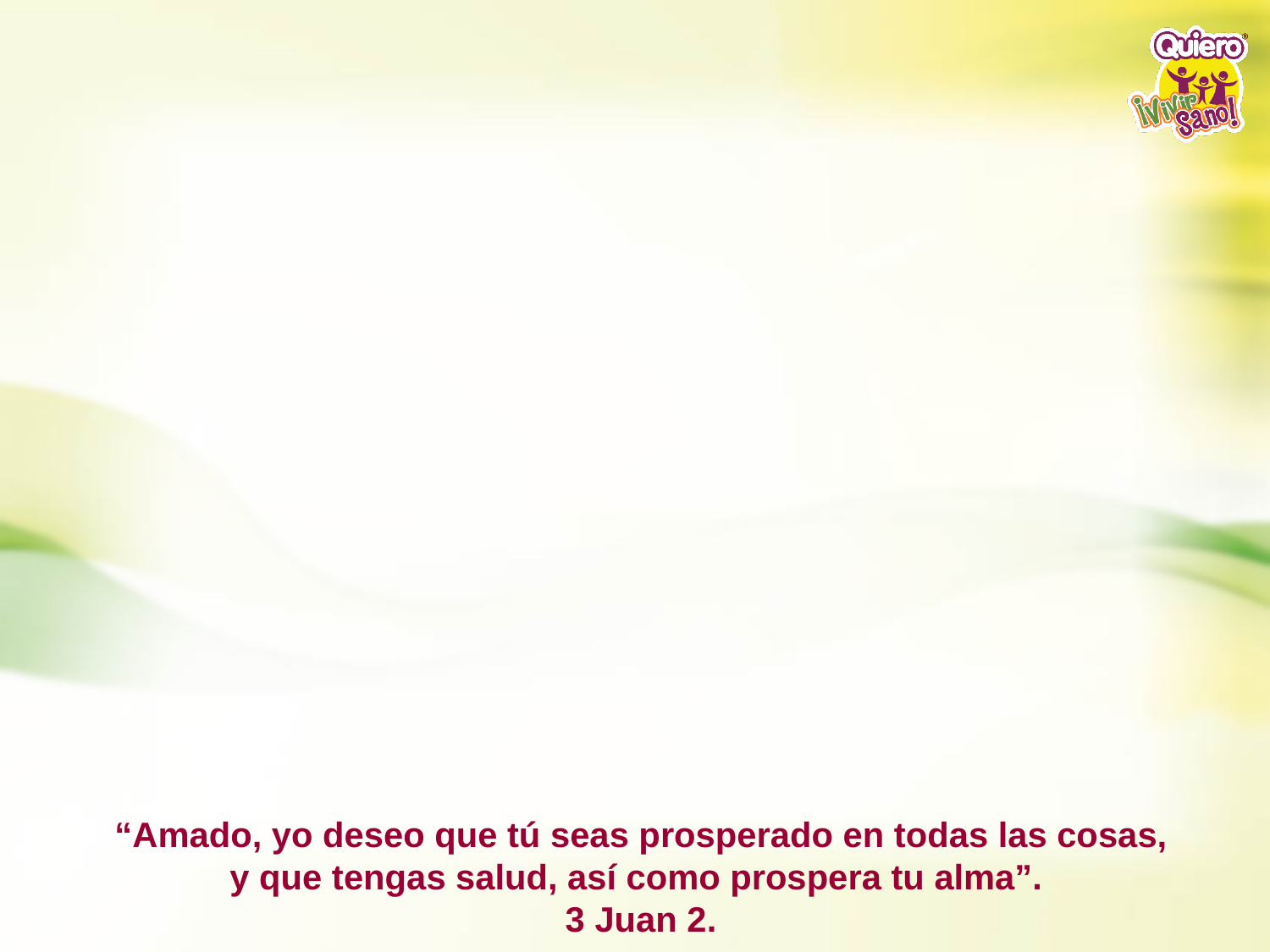

“Amado, yo deseo que tú seas prosperado en todas las cosas, y que tengas salud, así como prospera tu alma”.
3 Juan 2.